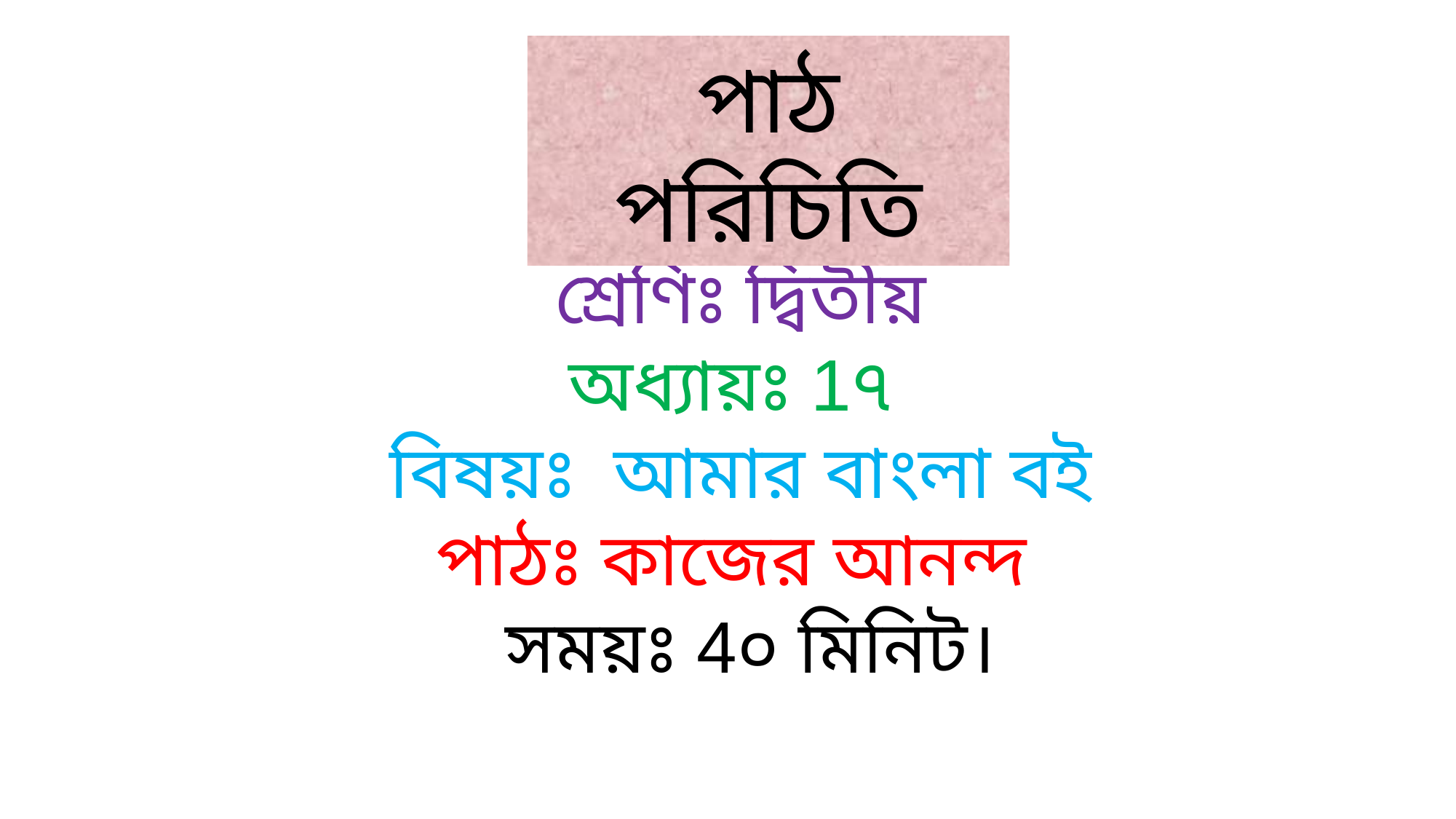

পাঠ পরিচিতি
শ্রেণিঃ দ্বিতীয়
অধ্যায়ঃ 1৭
বিষয়ঃ  আমার বাংলা বই
পাঠঃ কাজের আনন্দ
সময়ঃ 4০ মিনিট।